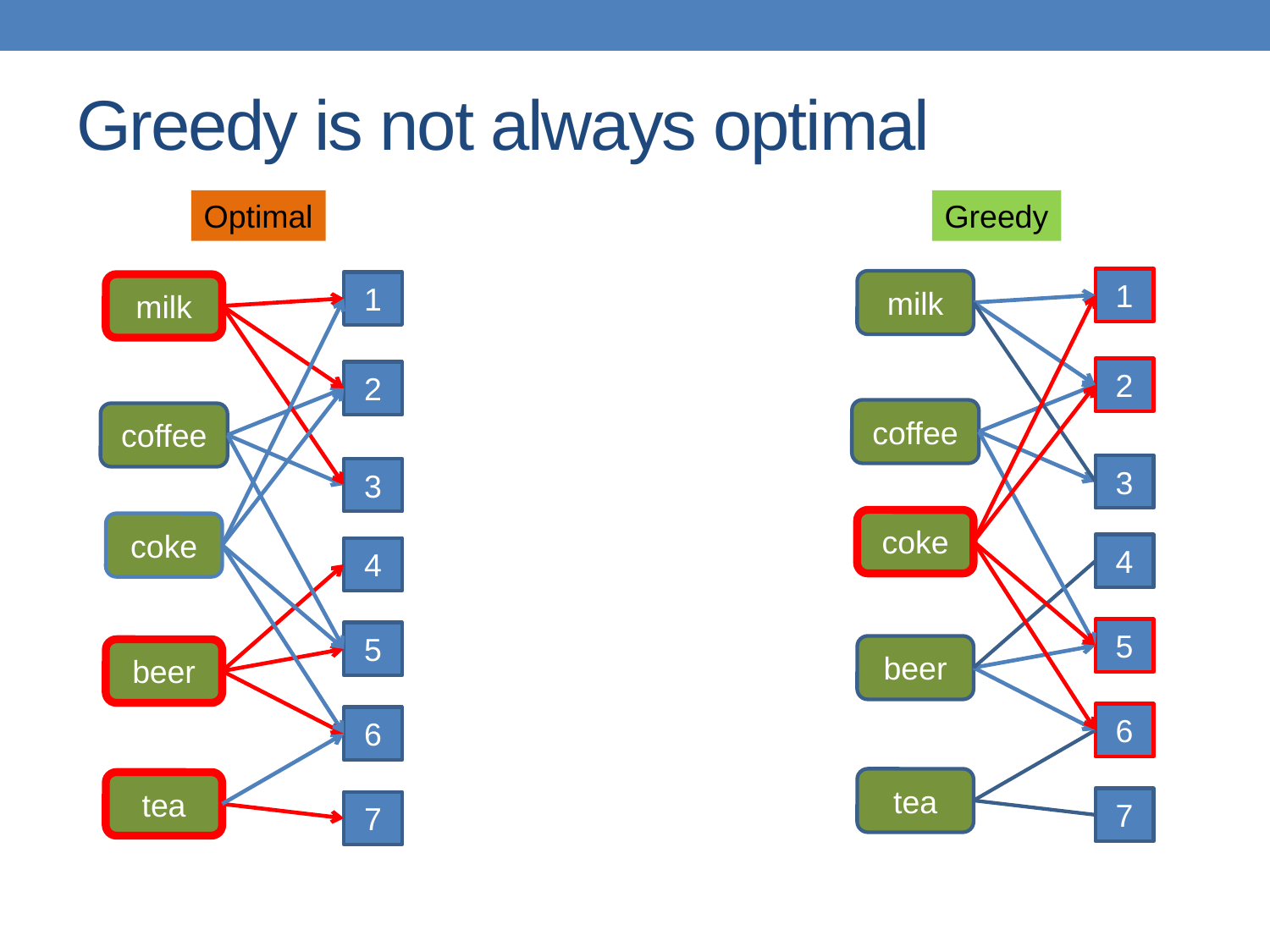

# Greedy is not always optimal
Optimal
Greedy
1
milk
1
milk
2
2
coffee
coffee
3
3
coke
coke
4
4
5
5
beer
beer
6
6
tea
tea
7
7